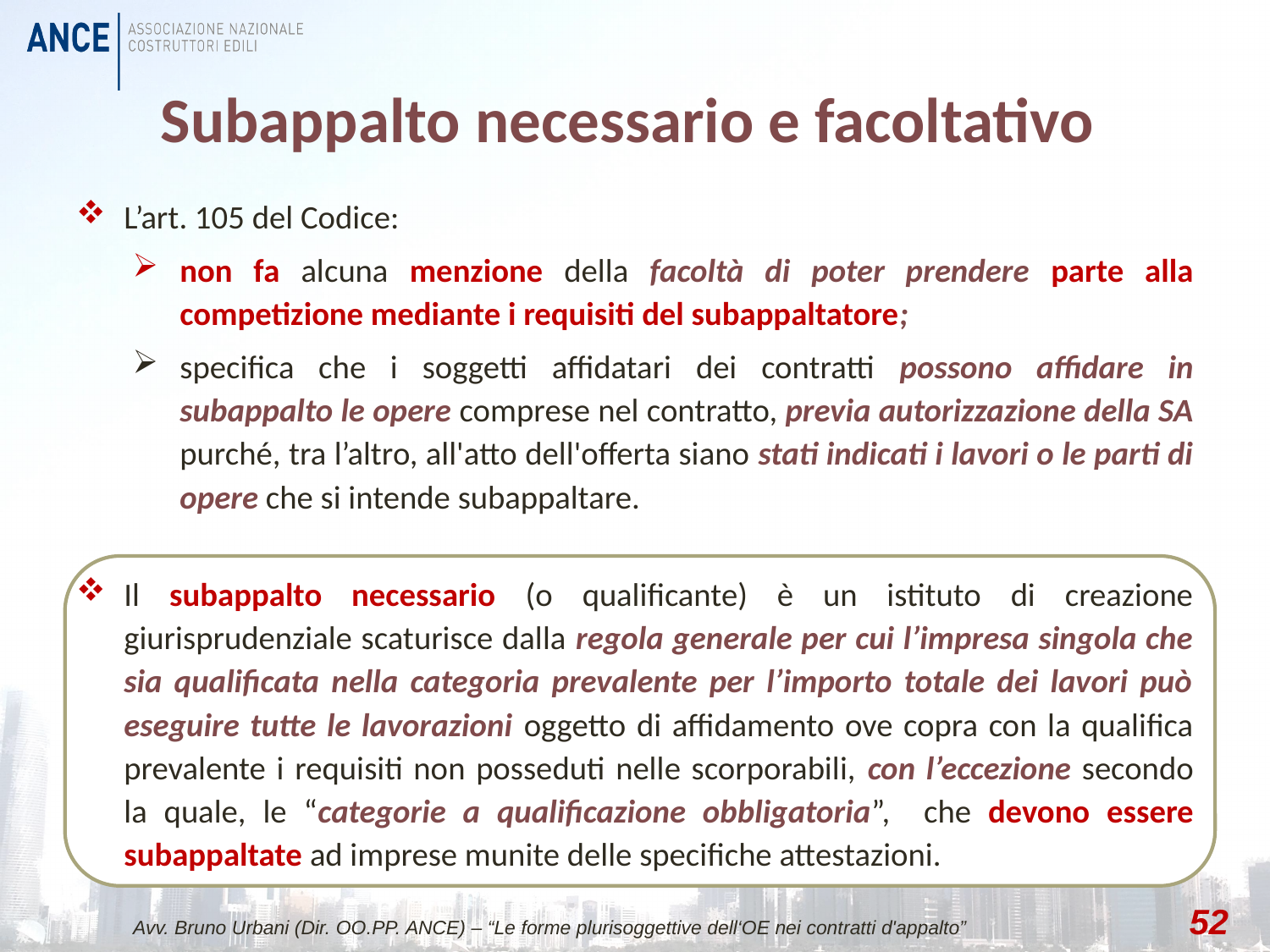

# Subappalto necessario e facoltativo
L’art. 105 del Codice:
non fa alcuna menzione della facoltà di poter prendere parte alla competizione mediante i requisiti del subappaltatore;
specifica che i soggetti affidatari dei contratti possono affidare in subappalto le opere comprese nel contratto, previa autorizzazione della SA purché, tra l’altro, all'atto dell'offerta siano stati indicati i lavori o le parti di opere che si intende subappaltare.

Il subappalto necessario (o qualificante) è un istituto di creazione giurisprudenziale scaturisce dalla regola generale per cui l’impresa singola che sia qualificata nella categoria prevalente per l’importo totale dei lavori può eseguire tutte le lavorazioni oggetto di affidamento ove copra con la qualifica prevalente i requisiti non posseduti nelle scorporabili, con l’eccezione secondo la quale, le “categorie a qualificazione obbligatoria”,  che devono essere subappaltate ad imprese munite delle specifiche attestazioni.